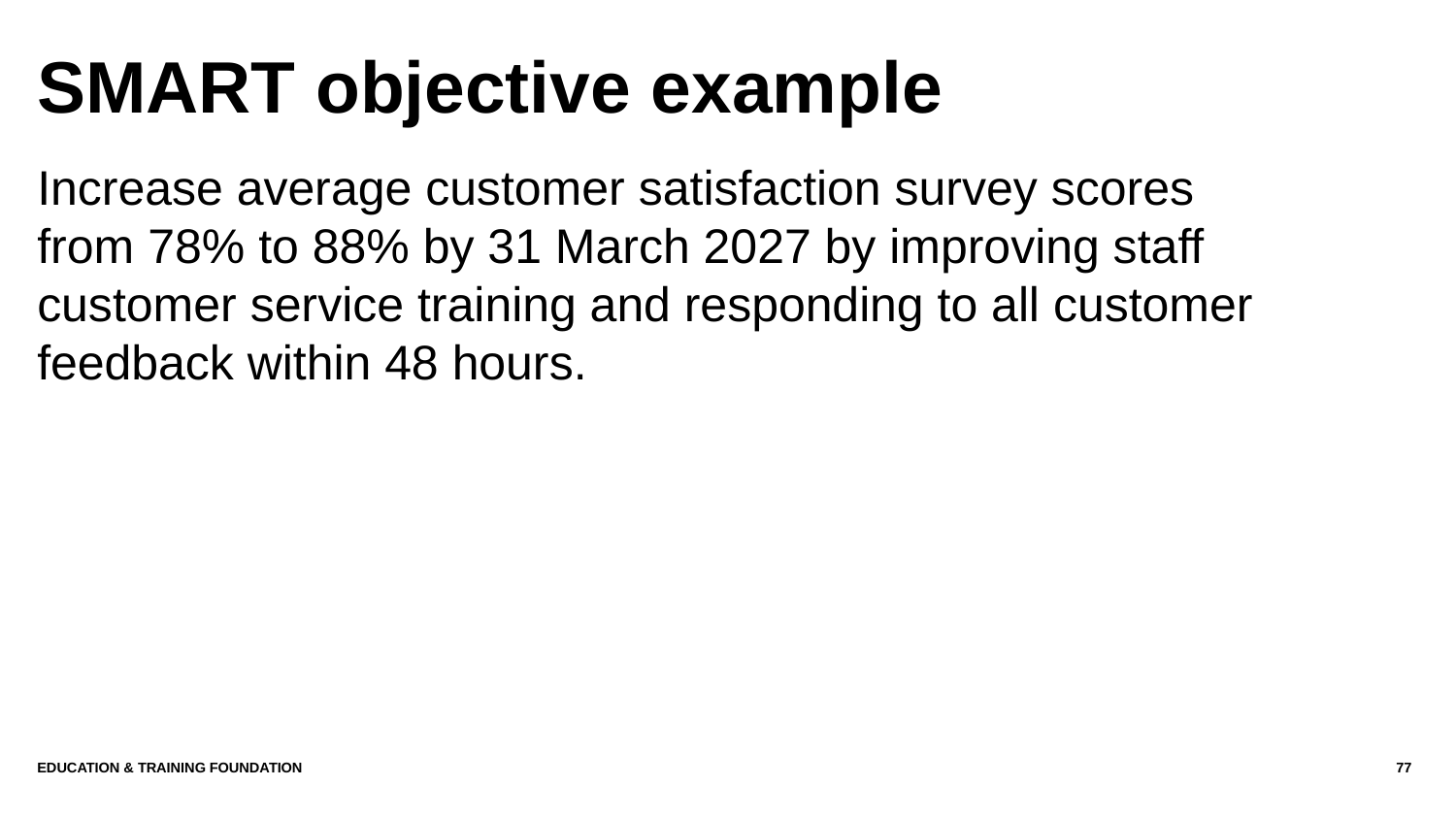

# SMART objective example
Increase average customer satisfaction survey scores from 78% to 88% by 31 March 2027 by improving staff customer service training and responding to all customer feedback within 48 hours.
Education & Training Foundation
77